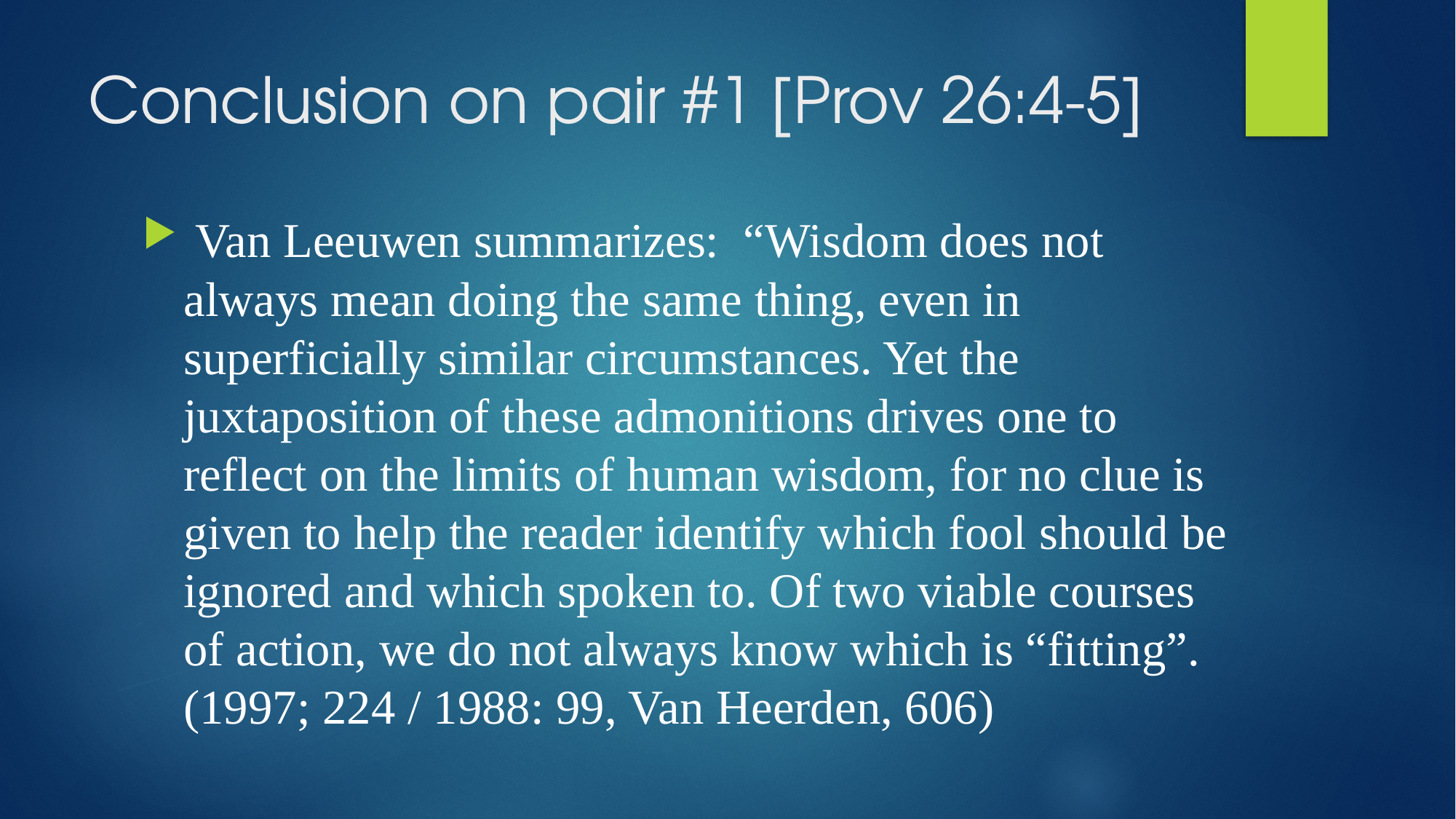

# Conclusion on pair #1 [Prov 26:4-5]
 Van Leeuwen summarizes:  “Wisdom does not always mean doing the same thing, even in superficially similar circumstances. Yet the juxtaposition of these admonitions drives one to reflect on the limits of human wisdom, for no clue is given to help the reader identify which fool should be ignored and which spoken to. Of two viable courses of action, we do not always know which is “fitting”. (1997; 224 / 1988: 99, Van Heerden, 606)